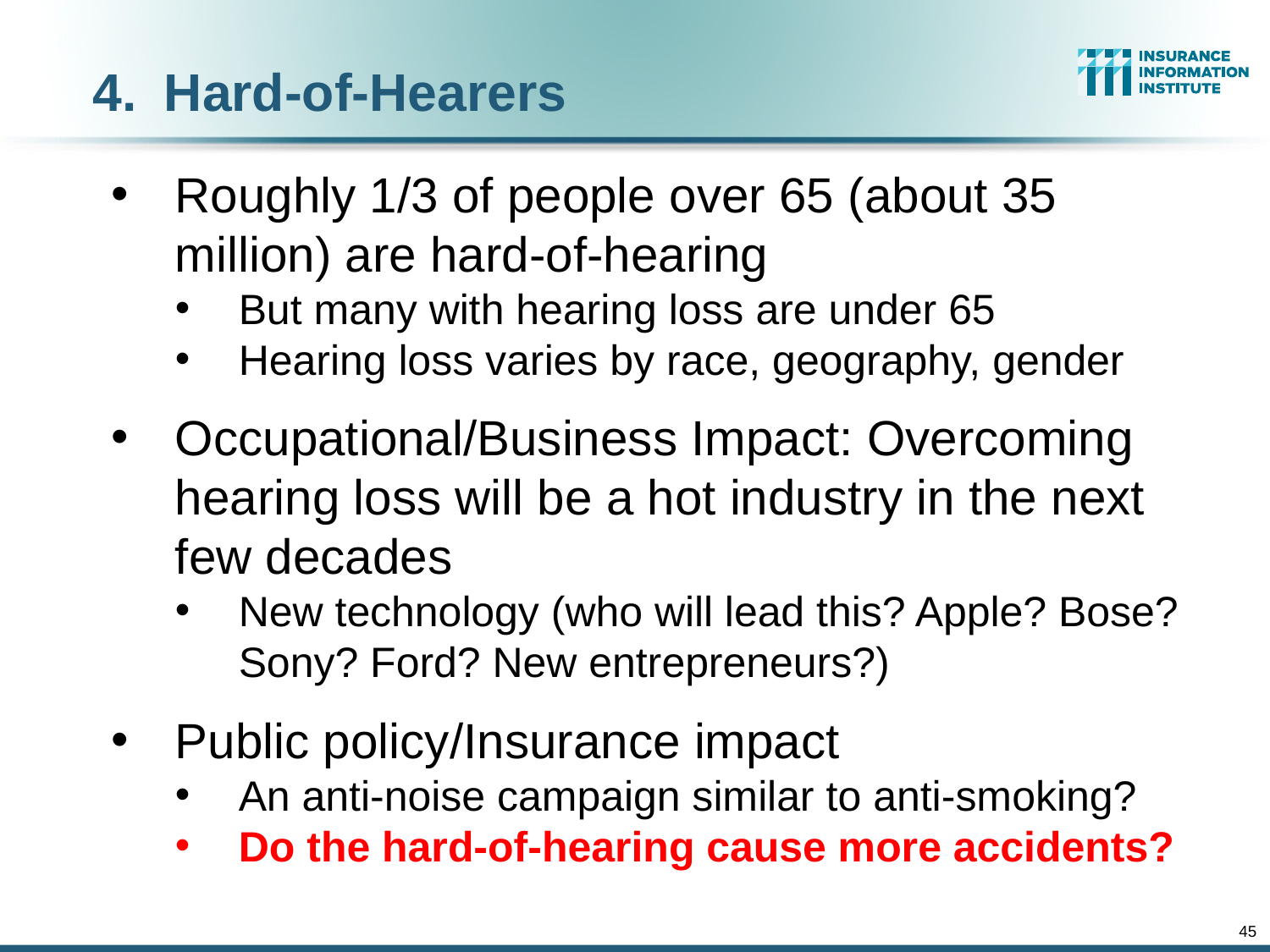

# Hard-of-Hearers
Roughly 1/3 of people over 65 (about 35 million) are hard-of-hearing
But many with hearing loss are under 65
Hearing loss varies by race, geography, gender

Occupational/Business Impact: Overcoming hearing loss will be a hot industry in the next few decades
New technology (who will lead this? Apple? Bose? Sony? Ford? New entrepreneurs?)

Public policy/Insurance impact
An anti-noise campaign similar to anti-smoking?
Do the hard-of-hearing cause more accidents?
45
12/01/09 - 9pm
eSlide – P6466 – The Financial Crisis and the Future of the P/C